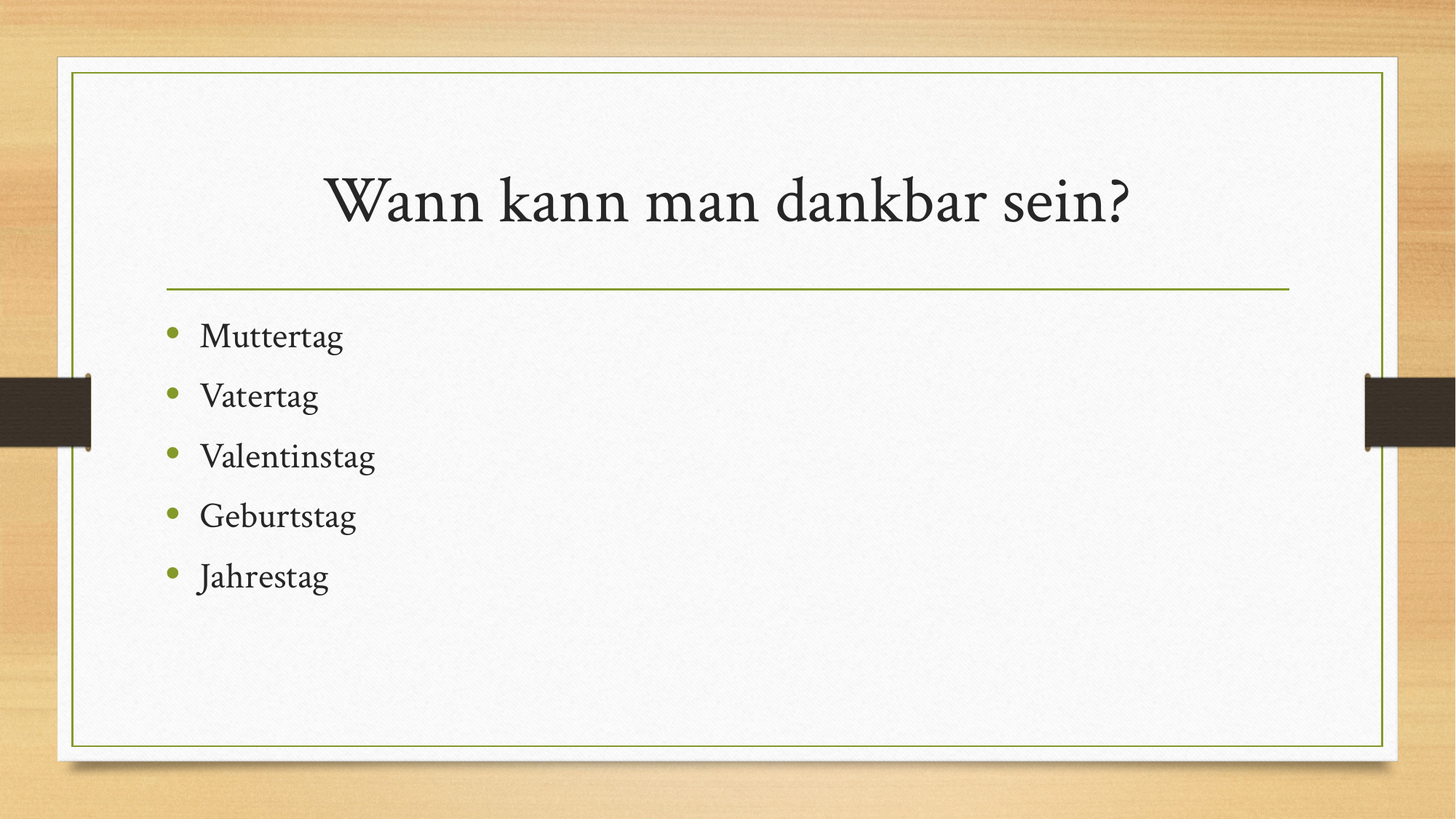

# Wann kann man dankbar sein?
Muttertag
Vatertag
Valentinstag
Geburtstag
Jahrestag